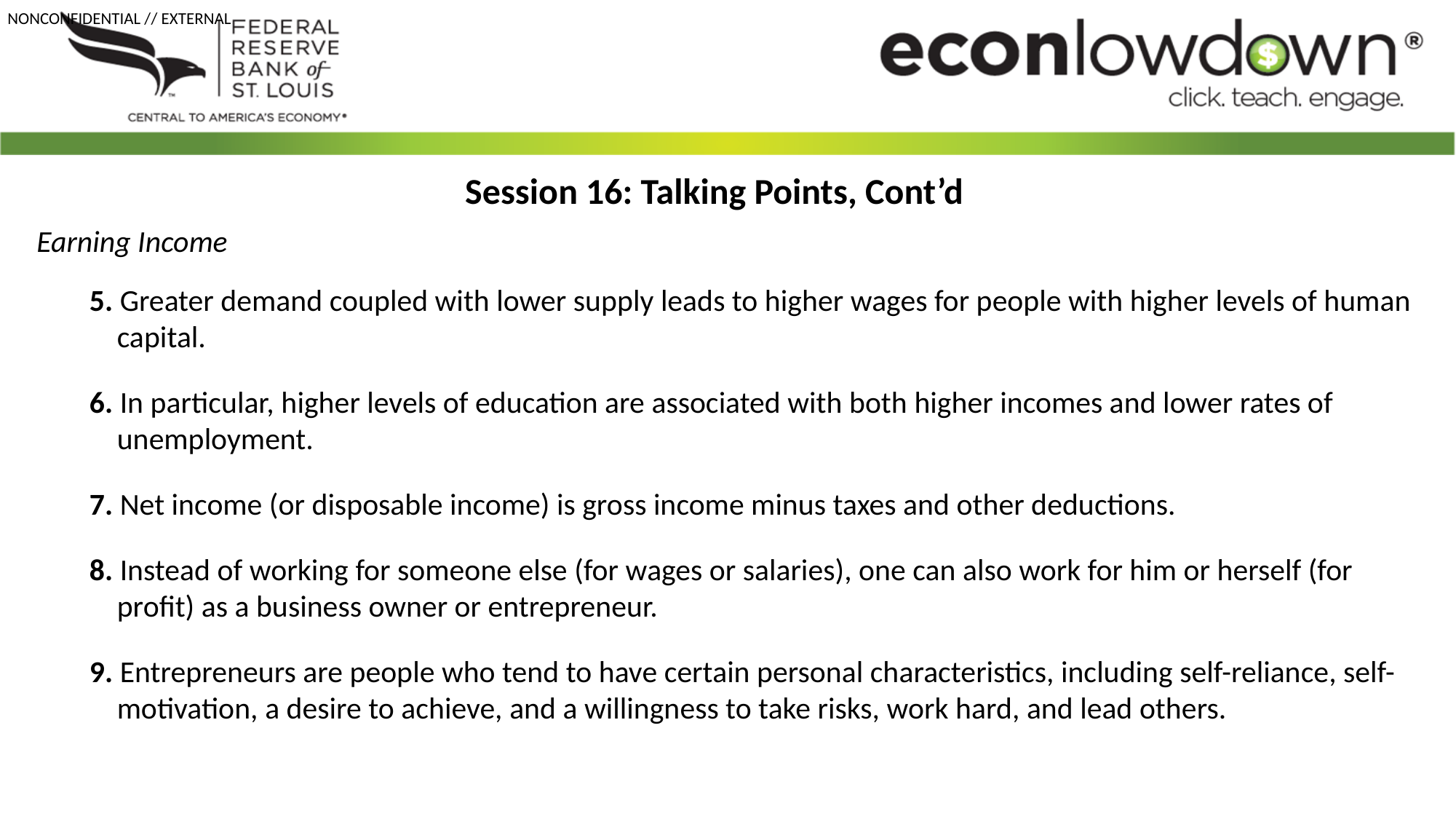

Session 16: Talking Points, Cont’d
Earning Income
5. Greater demand coupled with lower supply leads to higher wages for people with higher levels of human capital.

6. In particular, higher levels of education are associated with both higher incomes and lower rates of unemployment.

7. Net income (or disposable income) is gross income minus taxes and other deductions.

8. Instead of working for someone else (for wages or salaries), one can also work for him or herself (for profit) as a business owner or entrepreneur.

9. Entrepreneurs are people who tend to have certain personal characteristics, including self-reliance, self-motivation, a desire to achieve, and a willingness to take risks, work hard, and lead others.